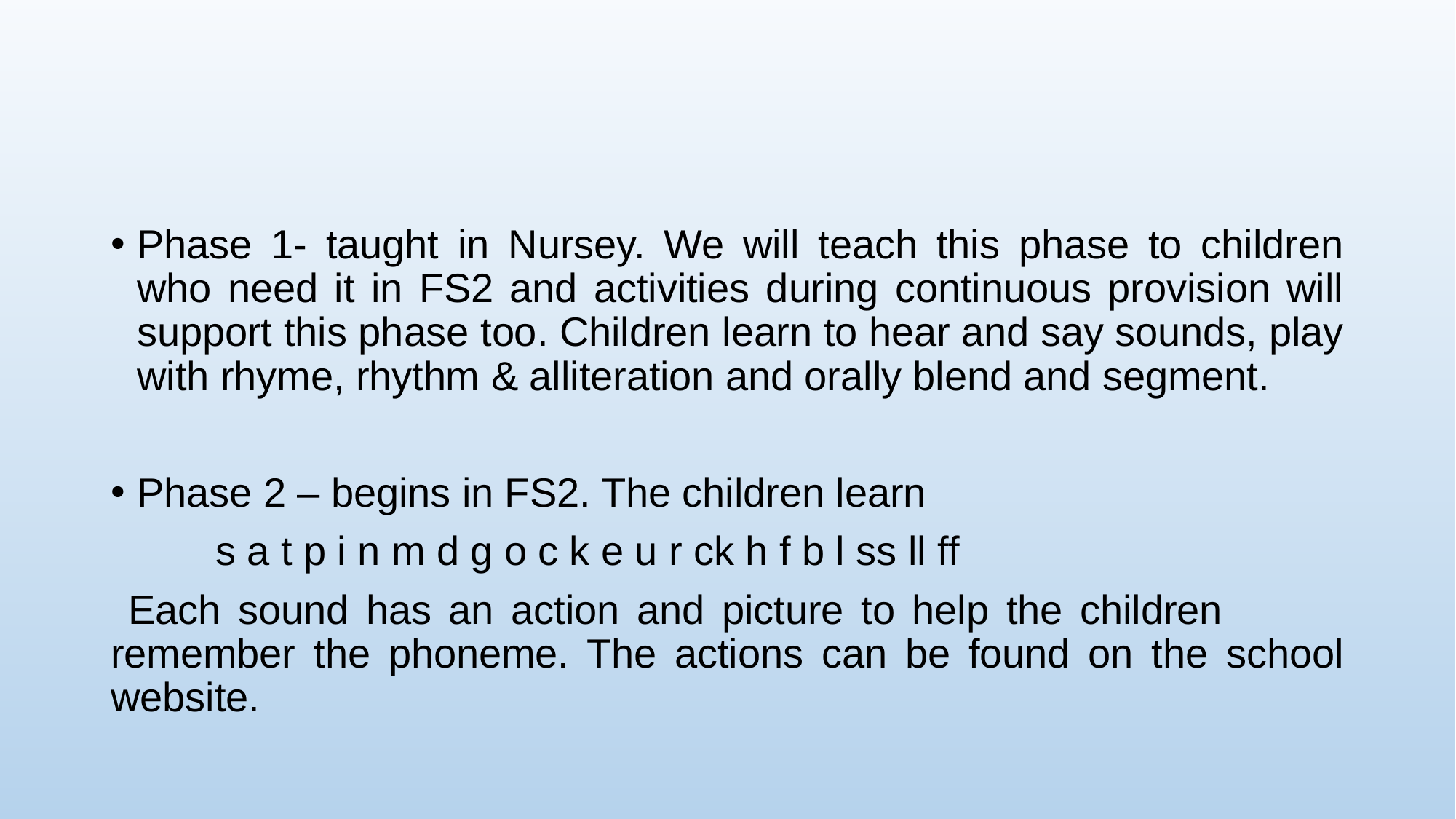

#
Phase 1- taught in Nursey. We will teach this phase to children who need it in FS2 and activities during continuous provision will support this phase too. Children learn to hear and say sounds, play with rhyme, rhythm & alliteration and orally blend and segment.

Phase 2 – begins in FS2. The children learn
 	s a t p i n m d g o c k e u r ck h f b l ss ll ff
 Each sound has an action and picture to help the children        remember the phoneme. The actions can be found on the school website.